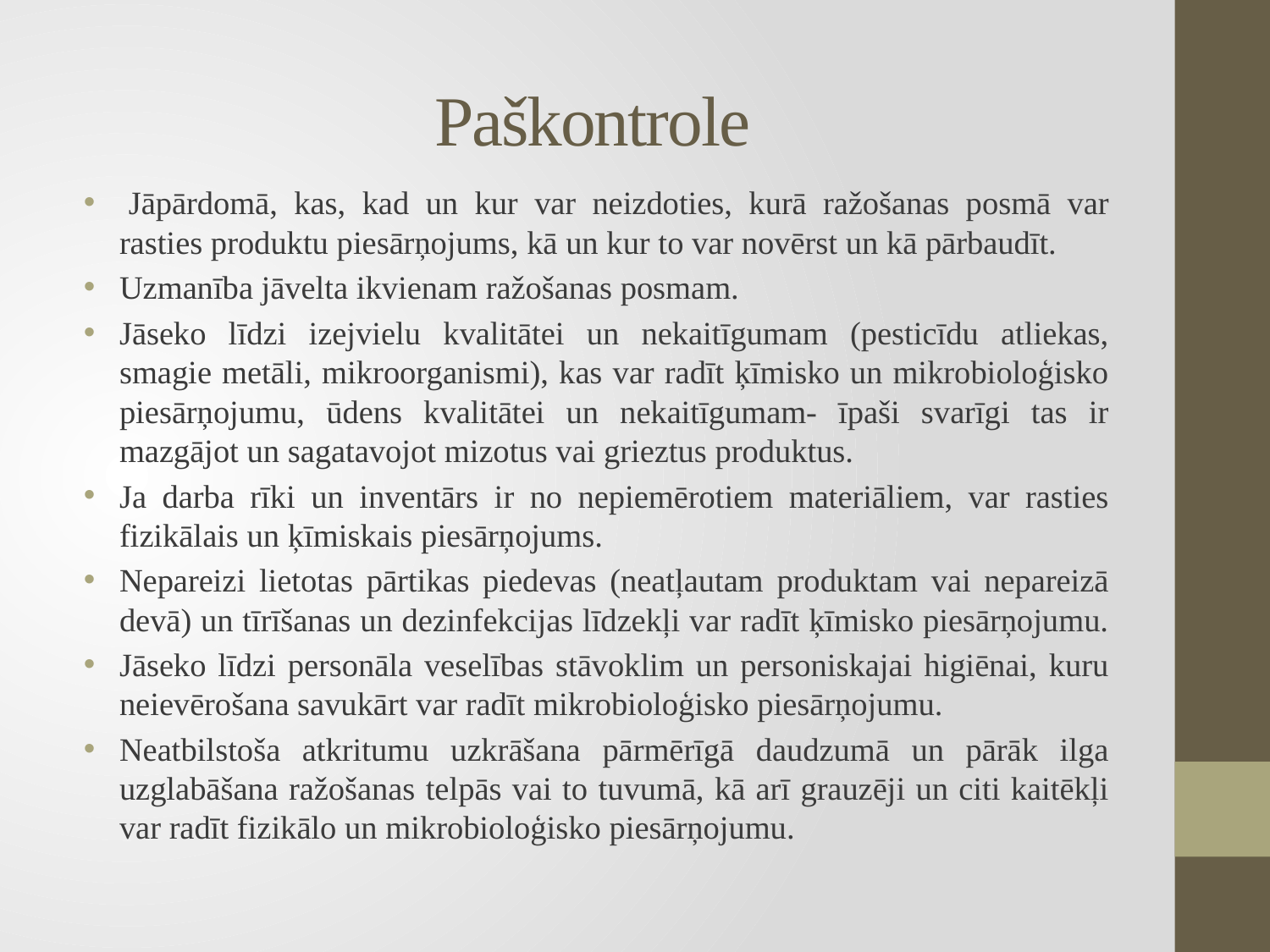

# Paškontrole
 Jāpārdomā, kas, kad un kur var neizdoties, kurā ražošanas posmā var rasties produktu piesārņojums, kā un kur to var novērst un kā pārbaudīt.
Uzmanība jāvelta ikvienam ražošanas posmam.
Jāseko līdzi izejvielu kvalitātei un nekaitīgumam (pesticīdu atliekas, smagie metāli, mikroorganismi), kas var radīt ķīmisko un mikrobioloģisko piesārņojumu, ūdens kvalitātei un nekaitīgumam- īpaši svarīgi tas ir mazgājot un sagatavojot mizotus vai grieztus produktus.
Ja darba rīki un inventārs ir no nepiemērotiem materiāliem, var rasties fizikālais un ķīmiskais piesārņojums.
Nepareizi lietotas pārtikas piedevas (neatļautam produktam vai nepareizā devā) un tīrīšanas un dezinfekcijas līdzekļi var radīt ķīmisko piesārņojumu.
Jāseko līdzi personāla veselības stāvoklim un personiskajai higiēnai, kuru neievērošana savukārt var radīt mikrobioloģisko piesārņojumu.
Neatbilstoša atkritumu uzkrāšana pārmērīgā daudzumā un pārāk ilga uzglabāšana ražošanas telpās vai to tuvumā, kā arī grauzēji un citi kaitēkļi var radīt fizikālo un mikrobioloģisko piesārņojumu.